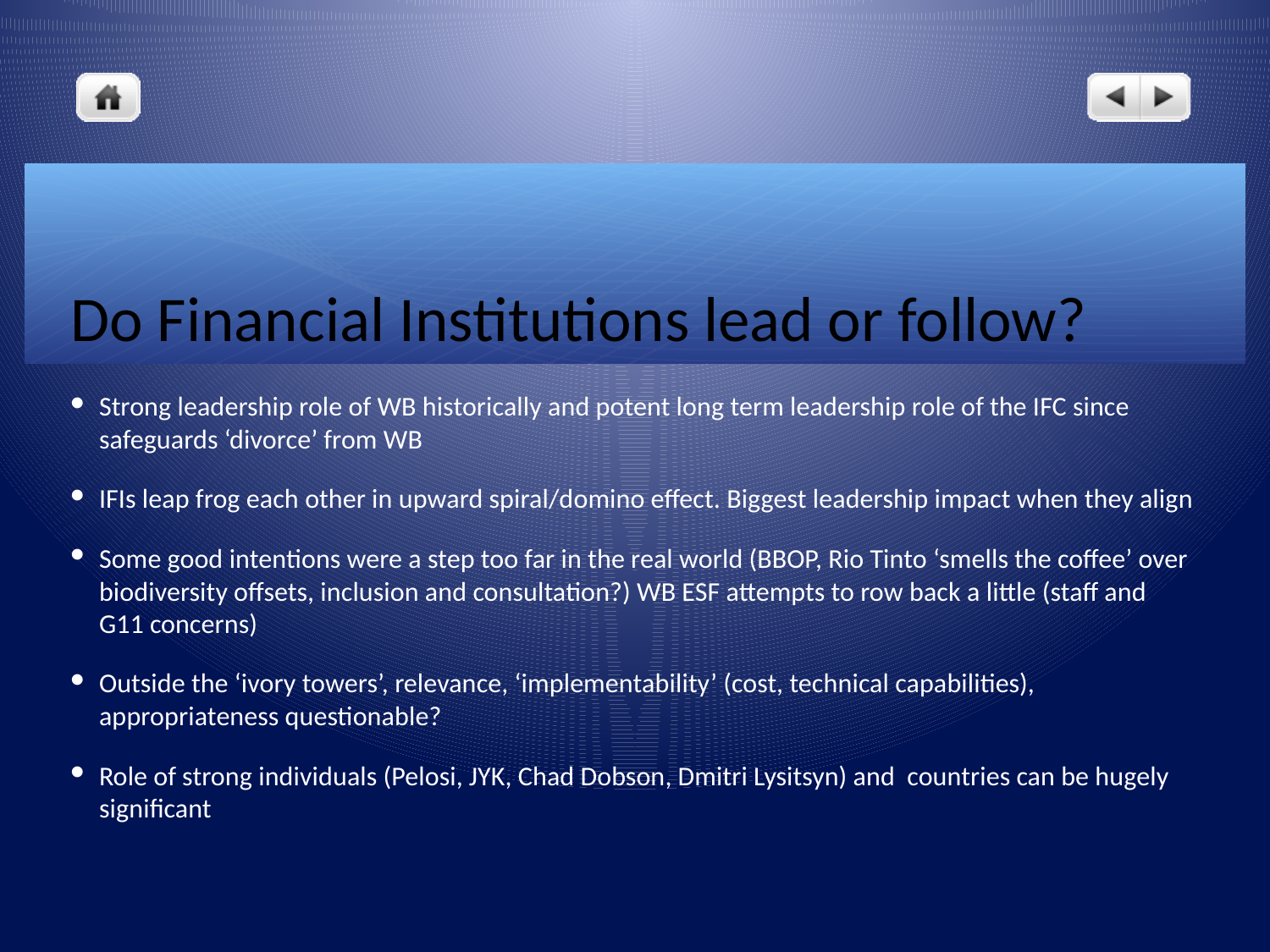

# Do Financial Institutions lead or follow?
Strong leadership role of WB historically and potent long term leadership role of the IFC since safeguards ‘divorce’ from WB
IFIs leap frog each other in upward spiral/domino effect. Biggest leadership impact when they align
Some good intentions were a step too far in the real world (BBOP, Rio Tinto ‘smells the coffee’ over biodiversity offsets, inclusion and consultation?) WB ESF attempts to row back a little (staff and G11 concerns)
Outside the ‘ivory towers’, relevance, ‘implementability’ (cost, technical capabilities), appropriateness questionable?
Role of strong individuals (Pelosi, JYK, Chad Dobson, Dmitri Lysitsyn) and  countries can be hugely significant